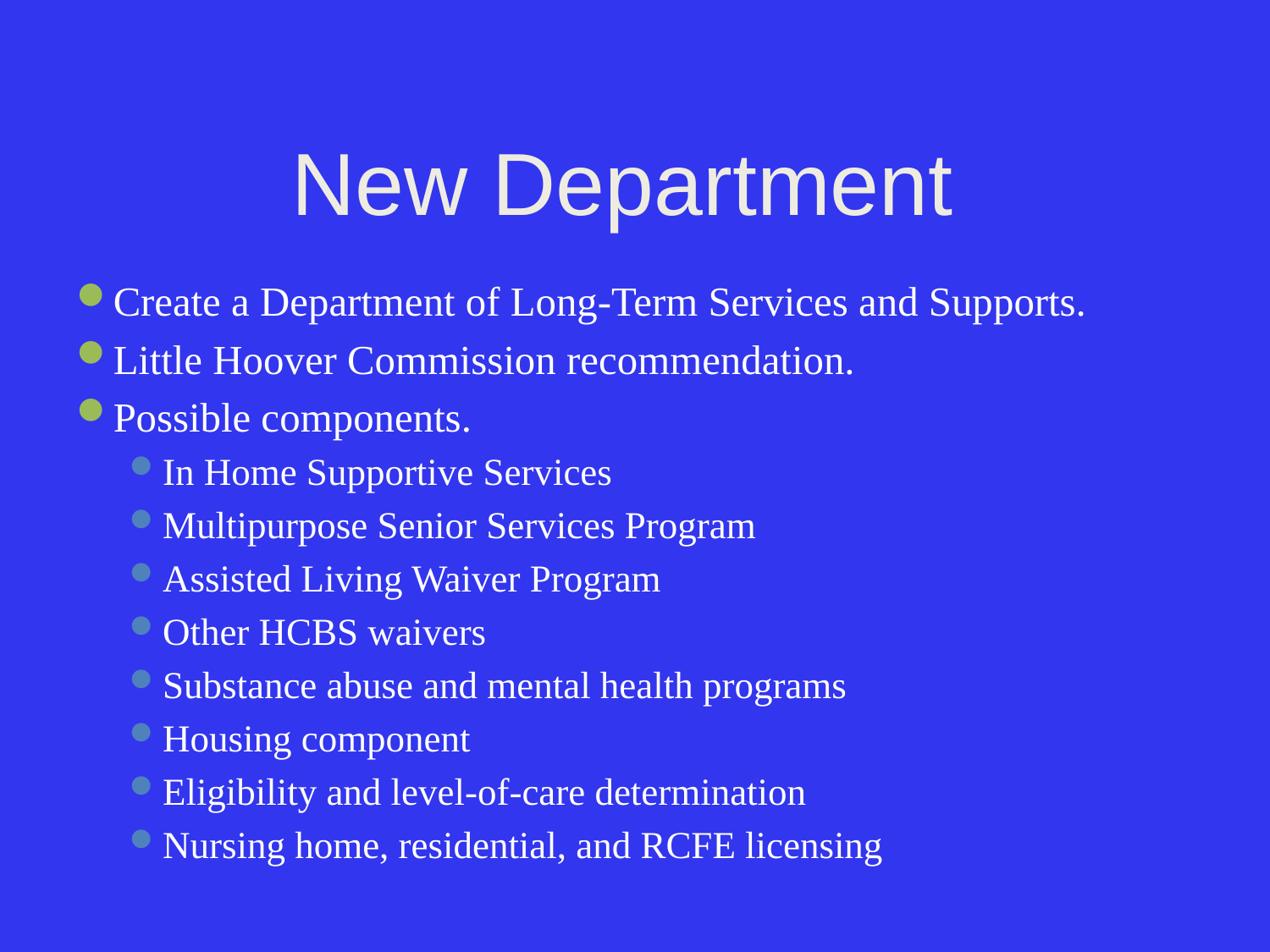

# New Department
Create a Department of Long-Term Services and Supports.
Little Hoover Commission recommendation.
Possible components.
In Home Supportive Services
Multipurpose Senior Services Program
Assisted Living Waiver Program
Other HCBS waivers
Substance abuse and mental health programs
Housing component
Eligibility and level-of-care determination
Nursing home, residential, and RCFE licensing